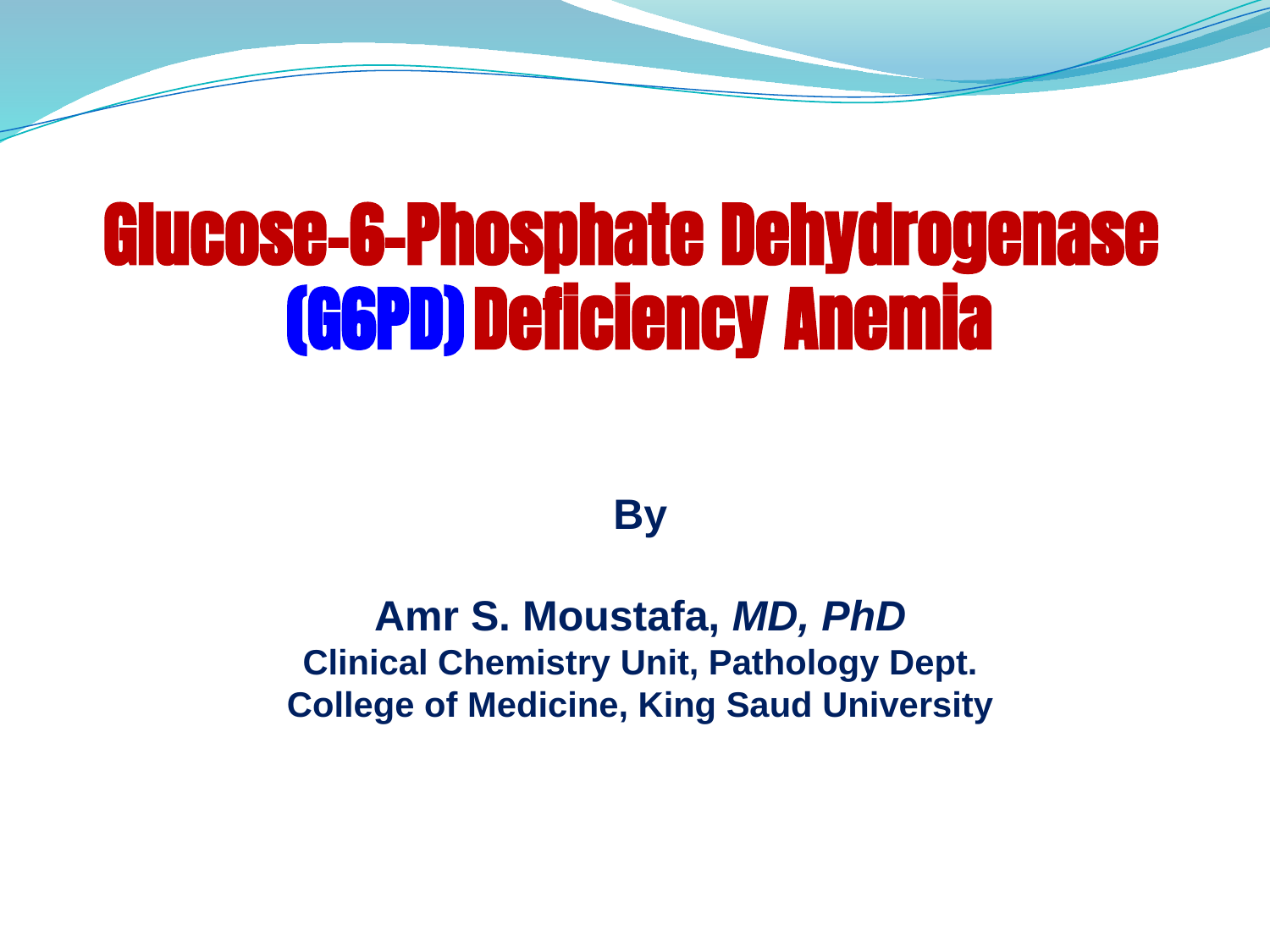

Glucose-6-Phosphate Dehydrogenase
(G6PD) Deficiency Anemia
By
Amr S. Moustafa, MD, PhD
Clinical Chemistry Unit, Pathology Dept.
College of Medicine, King Saud University